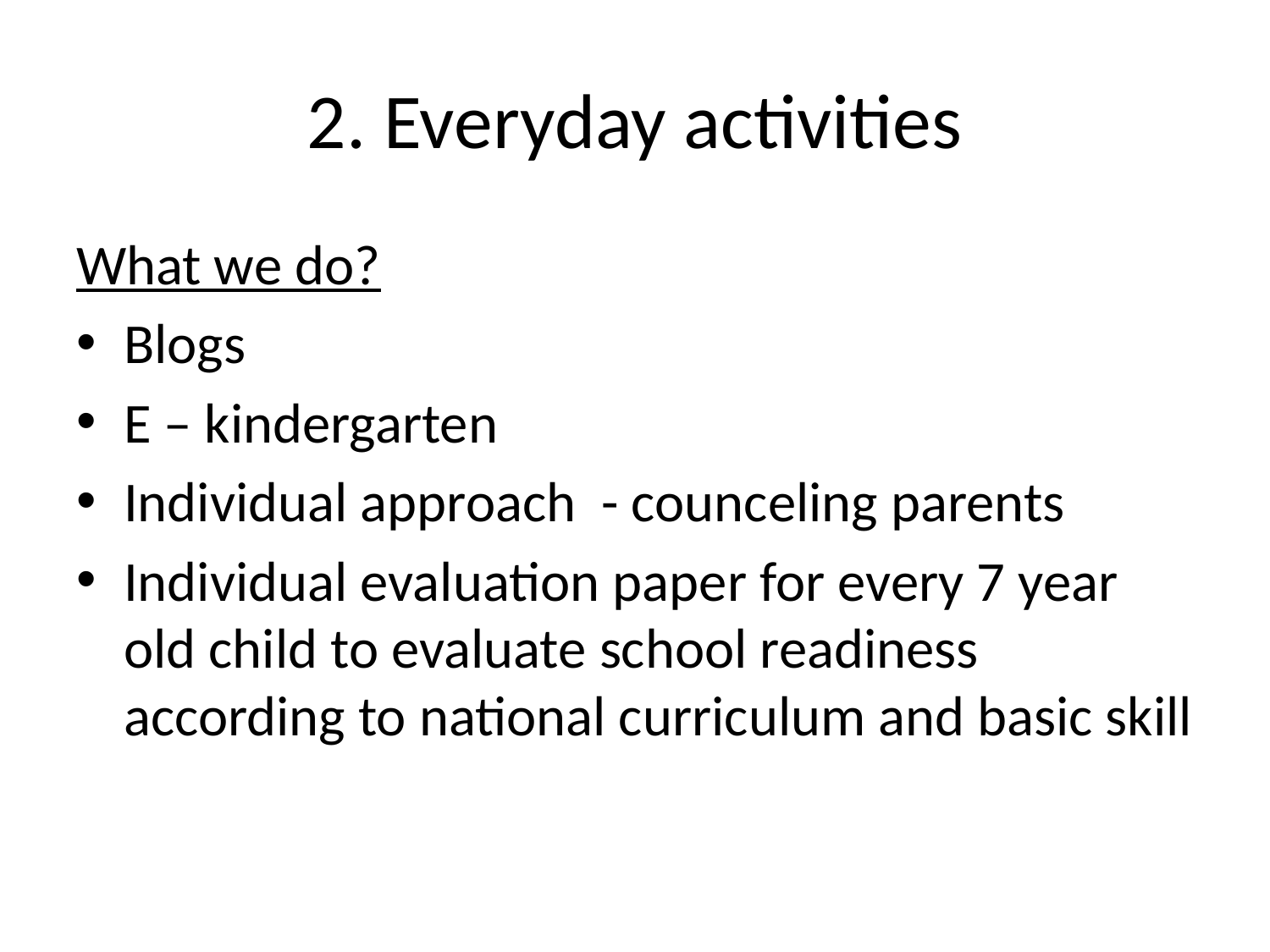

# 2. Everyday activities
What we do?
Blogs
E – kindergarten
Individual approach  - counceling parents
Individual evaluation paper for every 7 year old child to evaluate school readiness according to national curriculum and basic skill